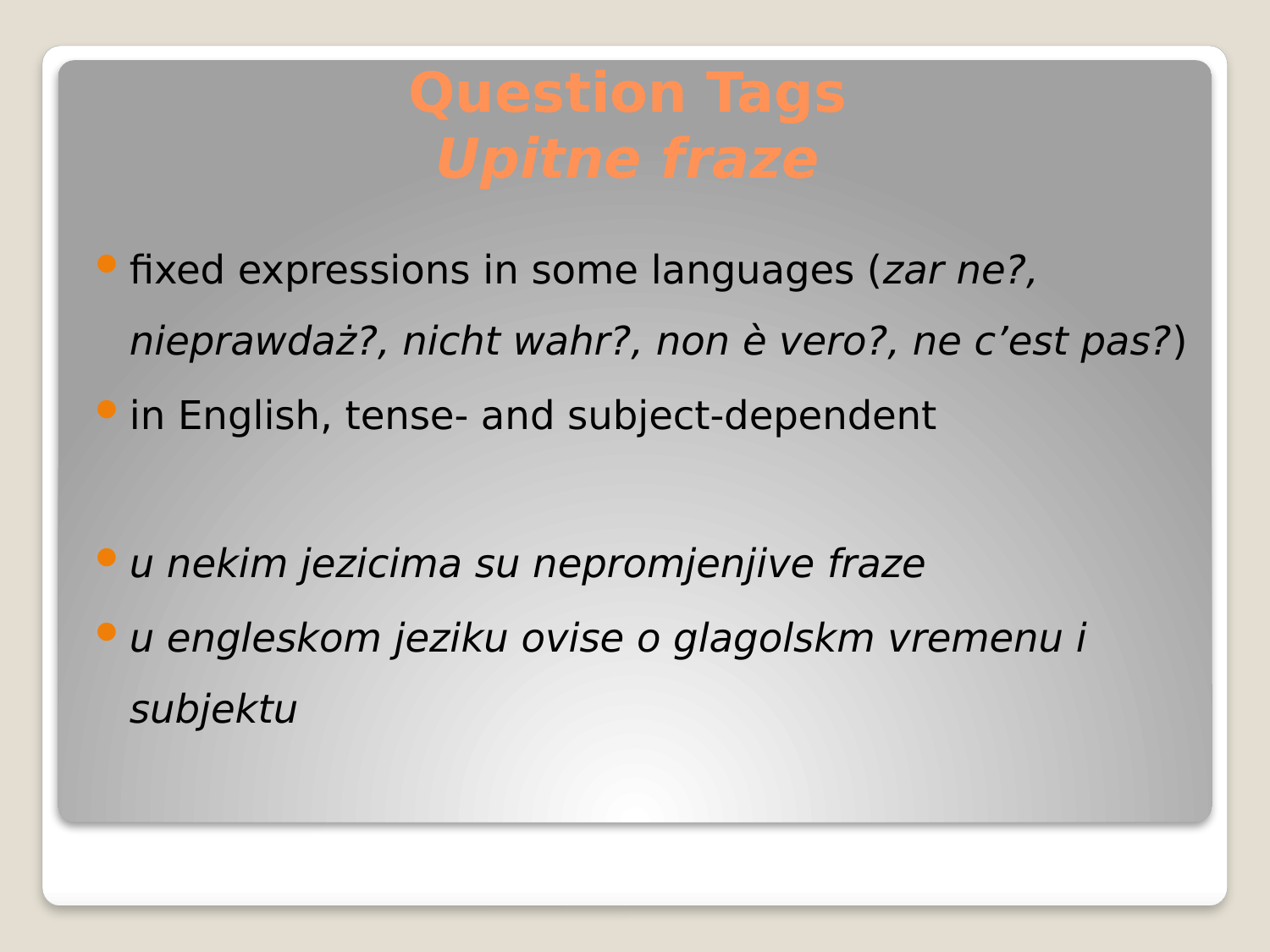

# Question Tags Upitne fraze
fixed expressions in some languages (zar ne?, nieprawdaż?, nicht wahr?, non è vero?, ne c’est pas?)
in English, tense- and subject-dependent

u nekim jezicima su nepromjenjive fraze
u engleskom jeziku ovise o glagolskm vremenu i subjektu